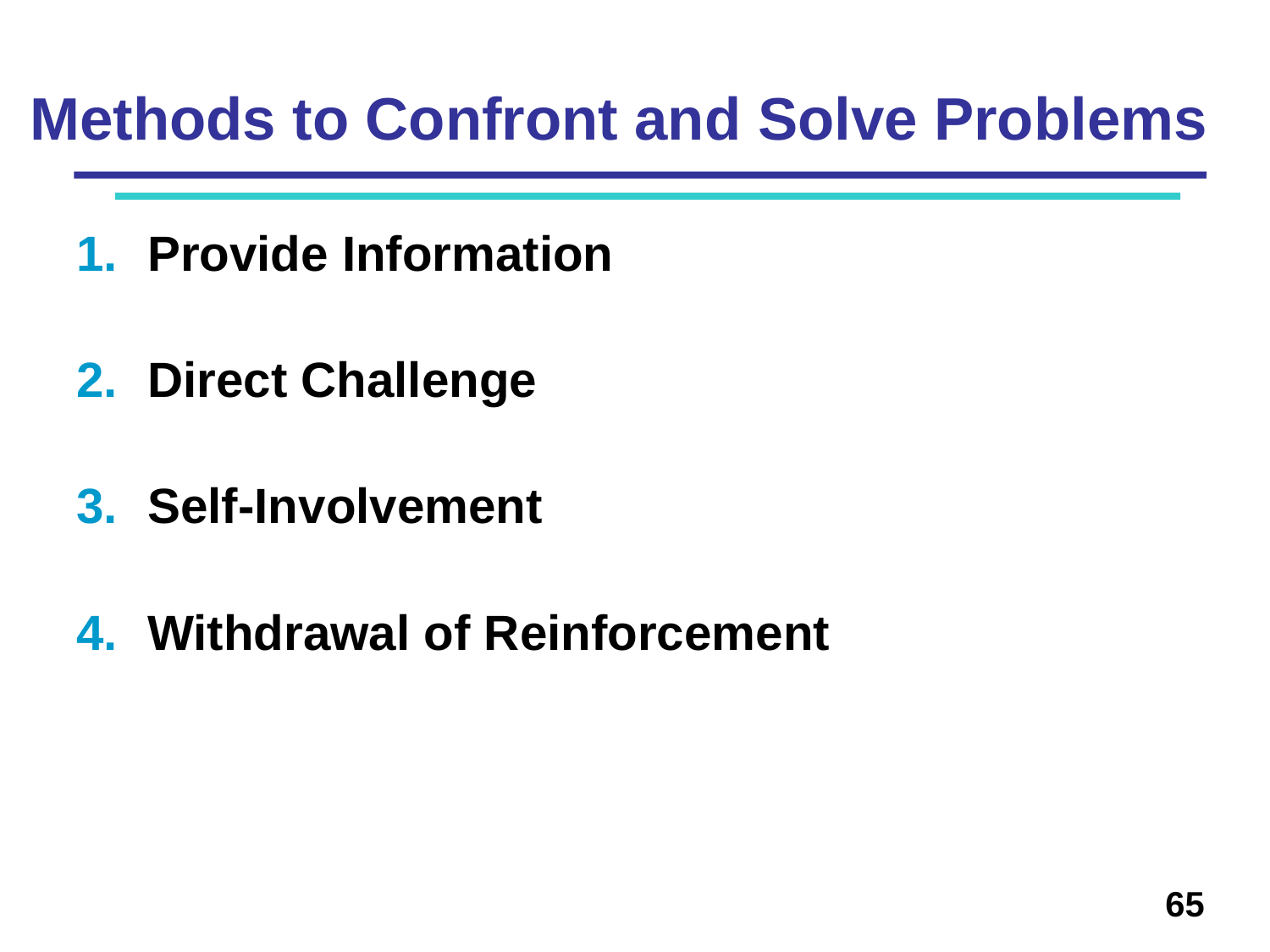

# Methods to Confront and Solve Problems
Provide Information

Direct Challenge

Self-Involvement

Withdrawal of Reinforcement
65